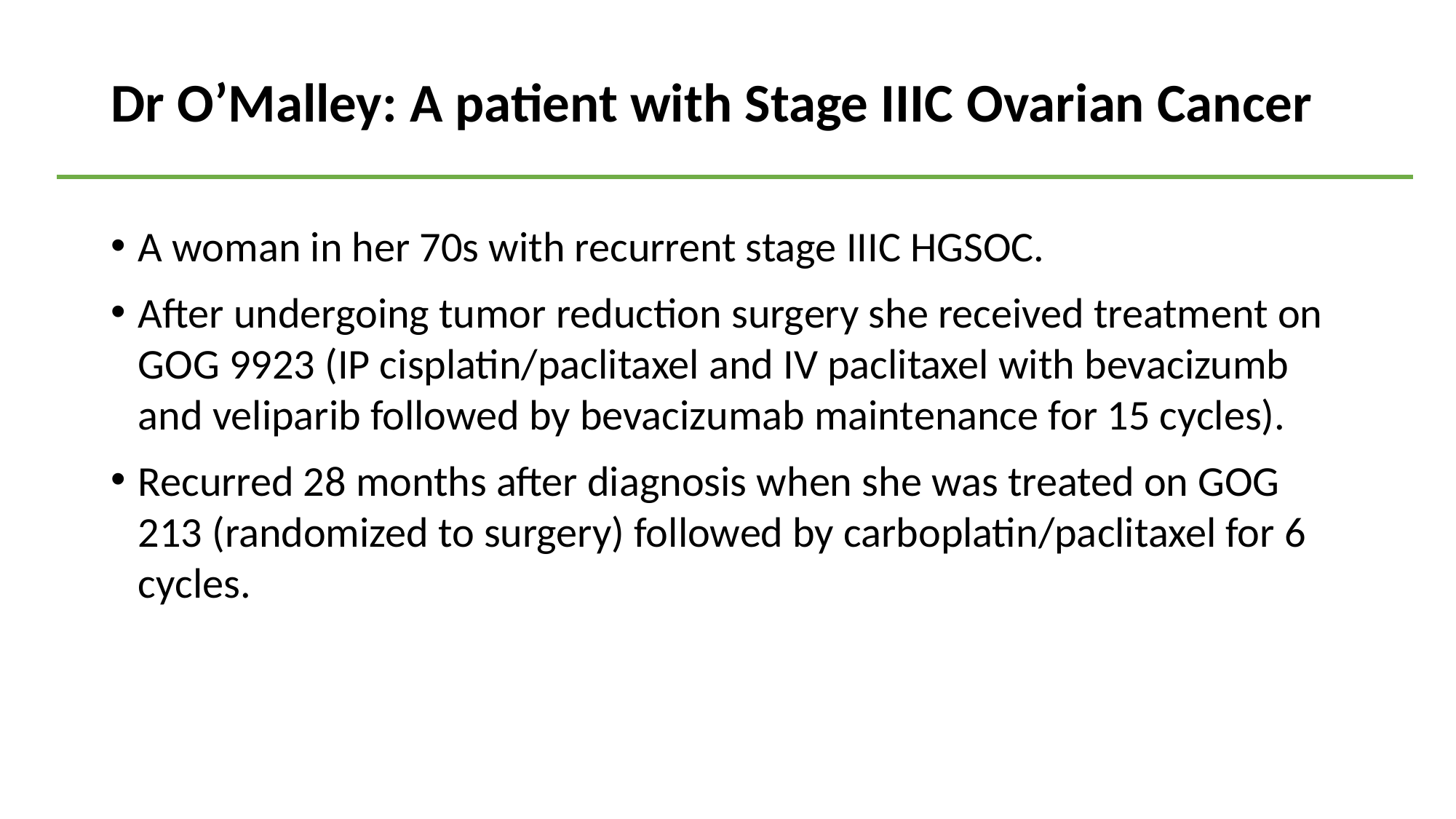

# Dr O’Malley: A patient with Stage IIIC Ovarian Cancer
A woman in her 70s with recurrent stage IIIC HGSOC.
After undergoing tumor reduction surgery she received treatment on GOG 9923 (IP cisplatin/paclitaxel and IV paclitaxel with bevacizumb and veliparib followed by bevacizumab maintenance for 15 cycles).
Recurred 28 months after diagnosis when she was treated on GOG 213 (randomized to surgery) followed by carboplatin/paclitaxel for 6 cycles.